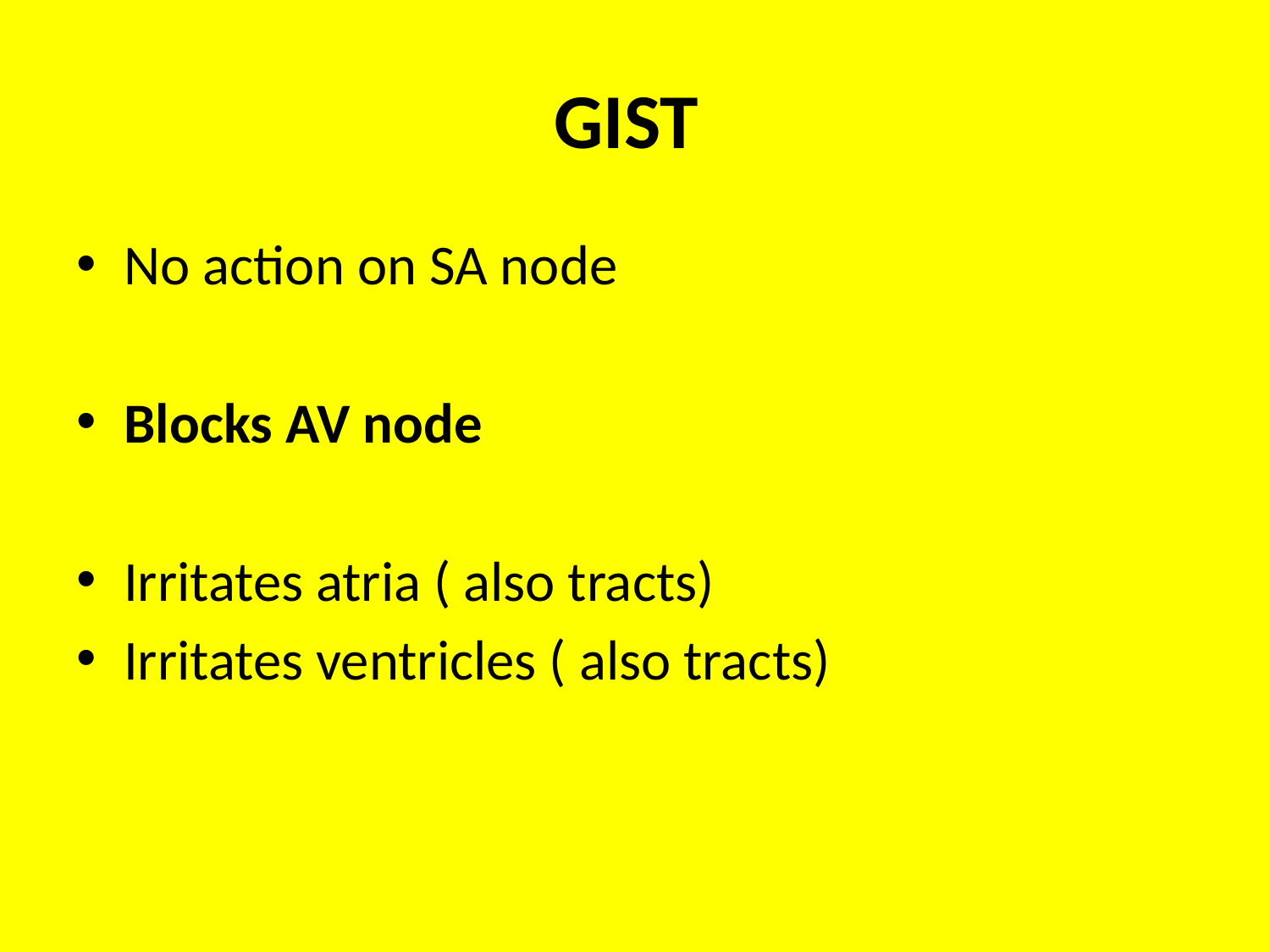

# GIST
No action on SA node

Blocks AV node

Irritates atria ( also tracts)
Irritates ventricles ( also tracts)